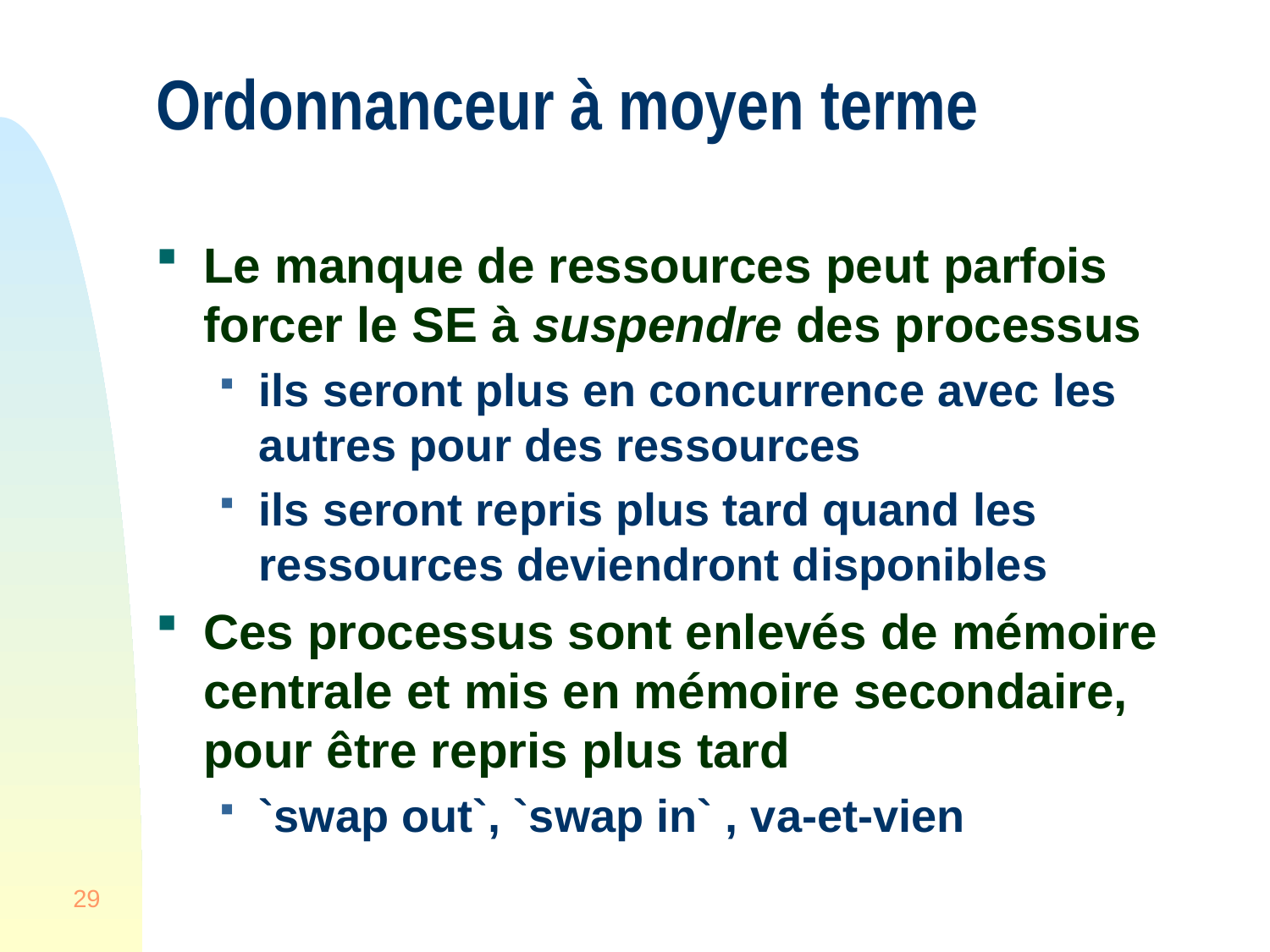

# Ordonnanceur à moyen terme
Le manque de ressources peut parfois forcer le SE à suspendre des processus
ils seront plus en concurrence avec les autres pour des ressources
ils seront repris plus tard quand les ressources deviendront disponibles
Ces processus sont enlevés de mémoire centrale et mis en mémoire secondaire, pour être repris plus tard
`swap out`, `swap in` , va-et-vien

29